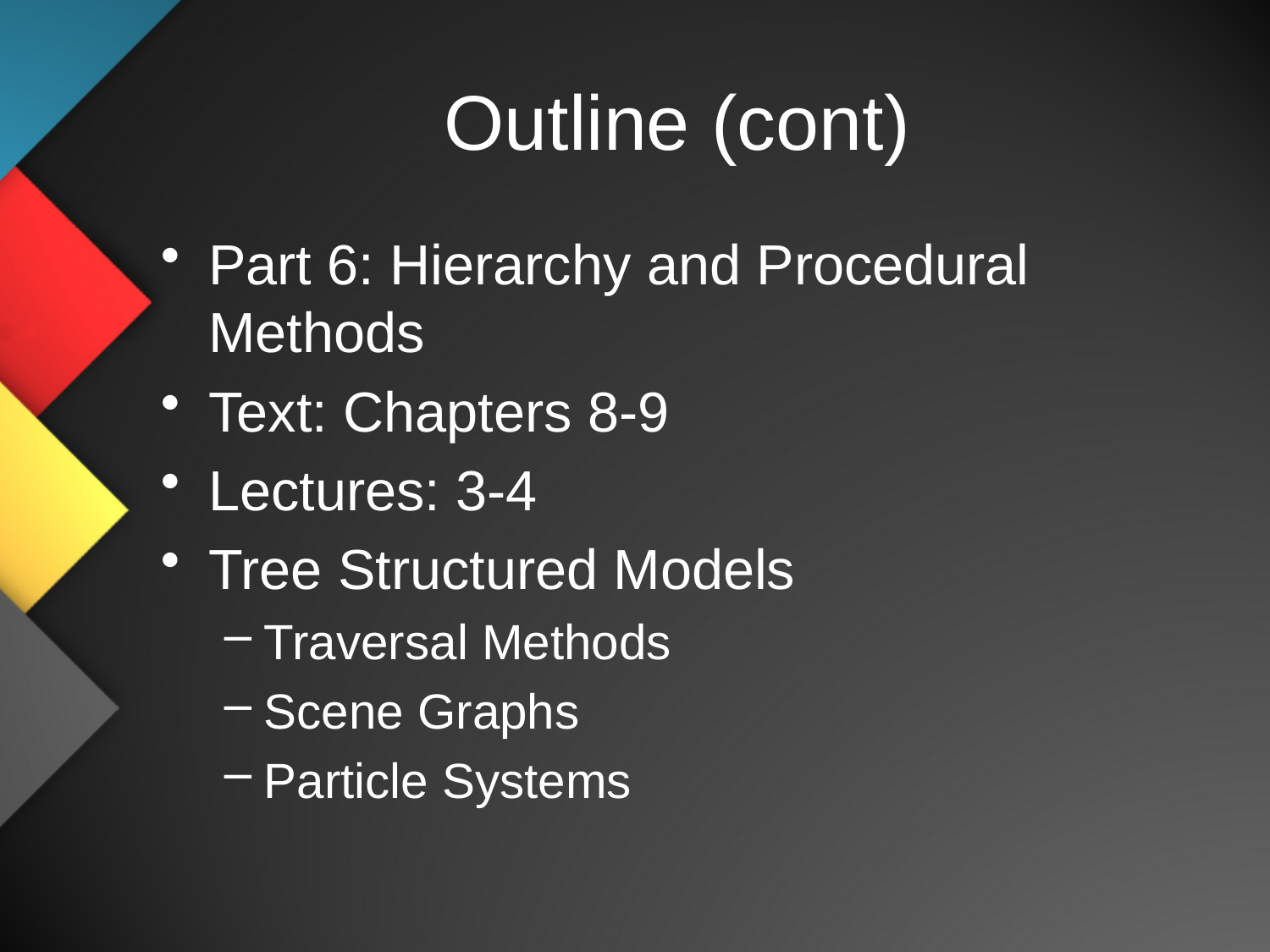

# Outline (cont)
Part 6: Hierarchy and Procedural Methods
Text: Chapters 8-9
Lectures: 3-4
Tree Structured Models
Traversal Methods
Scene Graphs
Particle Systems